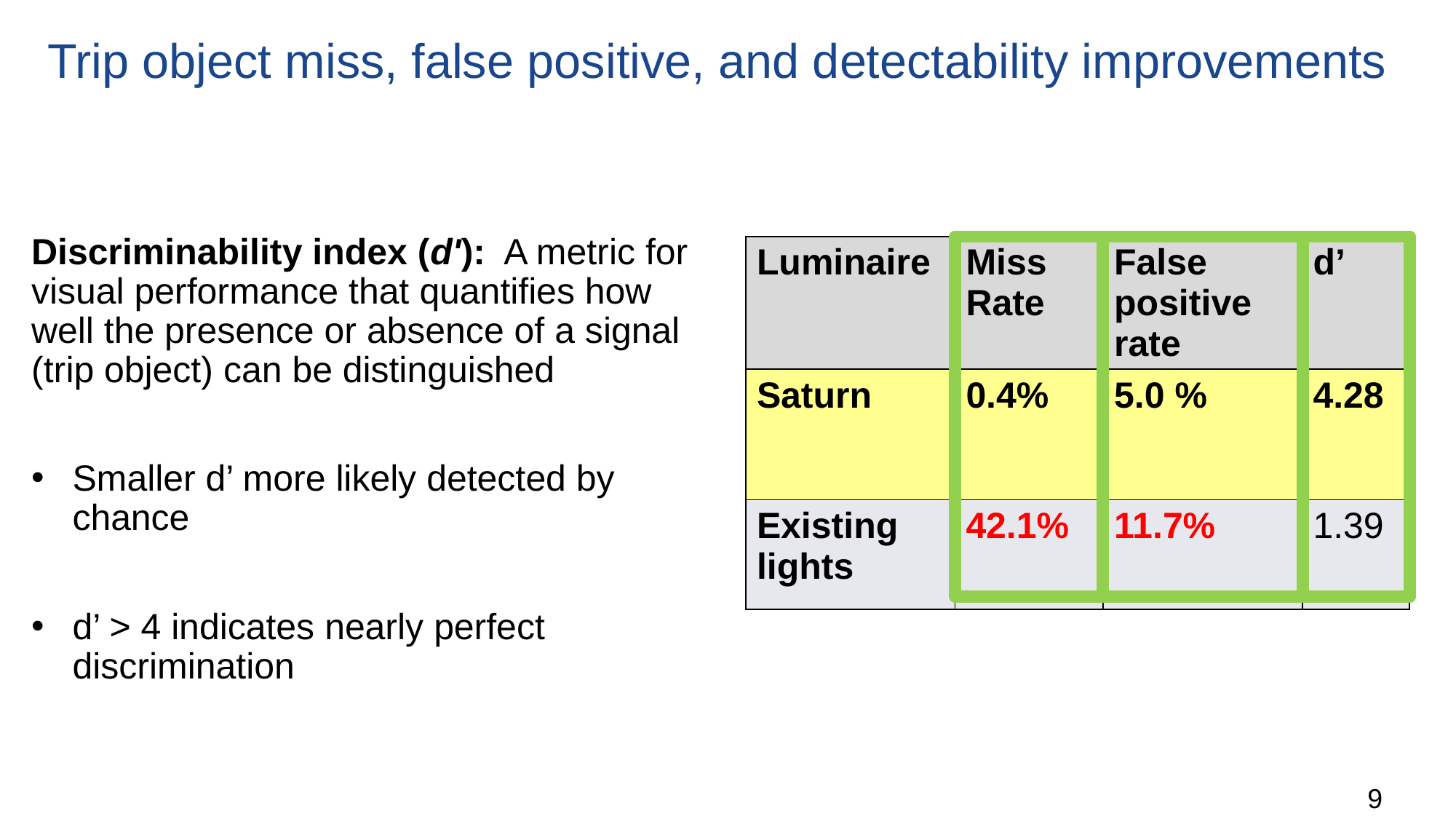

# Trip object miss, false positive, and detectability improvements
Discriminability index (d'):  A metric for visual performance that quantifies how well the presence or absence of a signal (trip object) can be distinguished

Smaller d’ more likely detected by chance

d’ > 4 indicates nearly perfect discrimination

| Luminaire | Miss Rate | False positive rate | d’ |
| --- | --- | --- | --- |
| Saturn | 0.4% | 5.0 % | 4.28 |
| Existing lights | 42.1% | 11.7% | 1.39 |

9